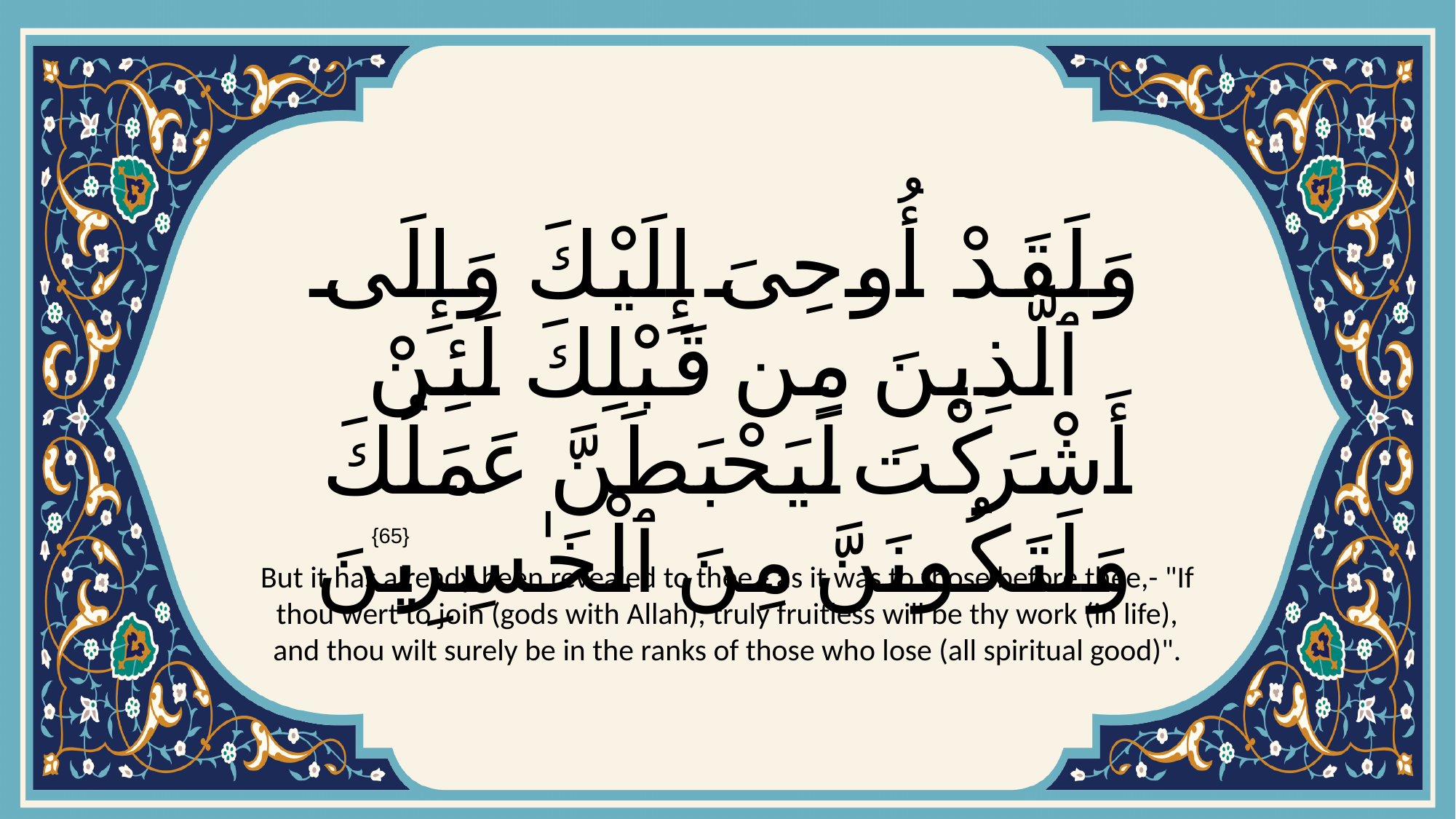

# وَلَقَدْ أُوحِىَ إِلَيْكَ وَإِلَى ٱلَّذِينَ مِن قَبْلِكَ لَئِنْ أَشْرَكْتَ لَيَحْبَطَنَّ عَمَلُكَ وَلَتَكُونَنَّ مِنَ ٱلْخَـٰسِرِينَ
{65}
But it has already been revealed to thee,- as it was to those before thee,- "If thou wert to join (gods with Allah), truly fruitless will be thy work (in life), and thou wilt surely be in the ranks of those who lose (all spiritual good)".